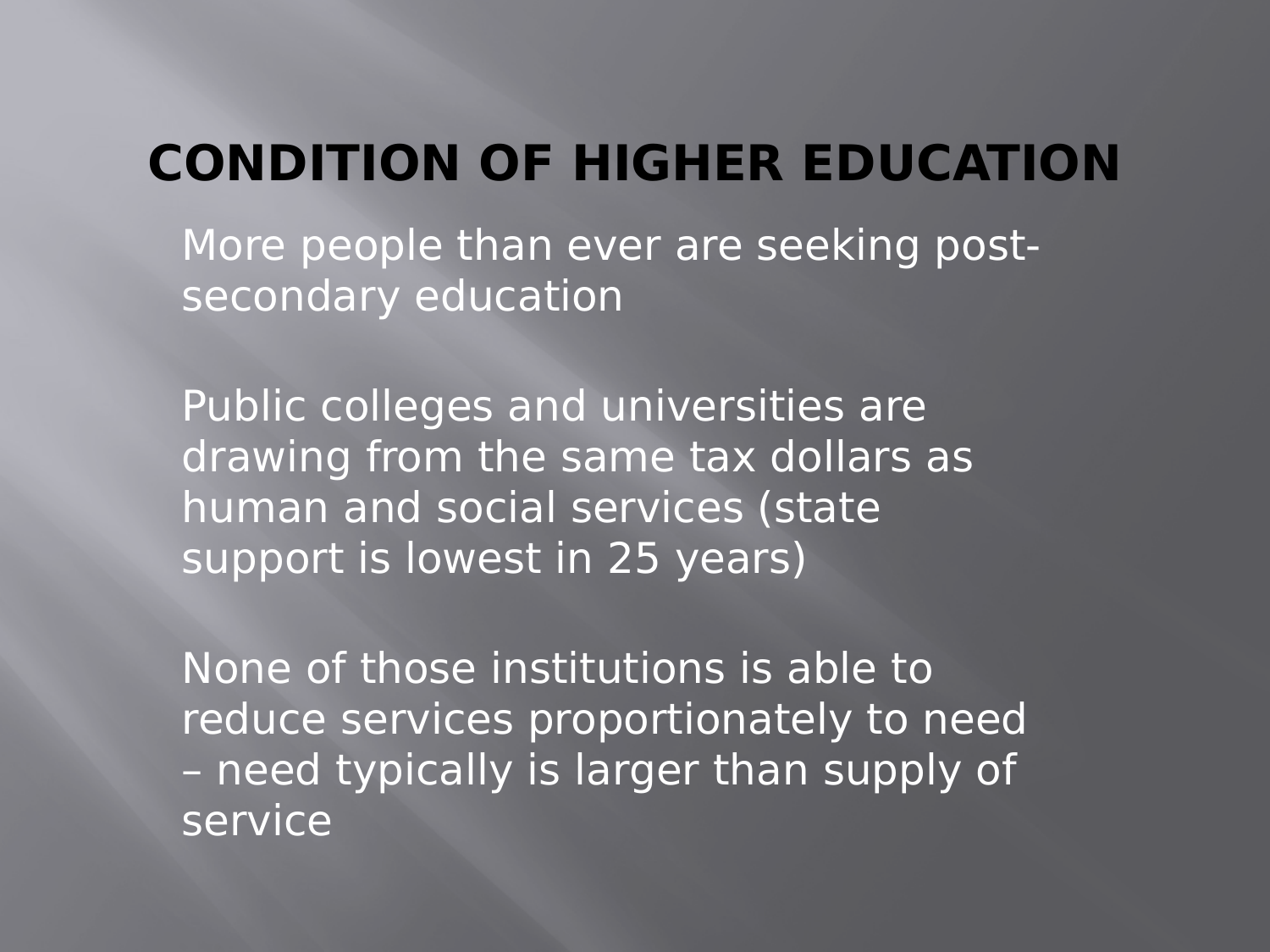

# Condition of Higher Education
More people than ever are seeking post-secondary education
Public colleges and universities are drawing from the same tax dollars as human and social services (state support is lowest in 25 years)
None of those institutions is able to reduce services proportionately to need – need typically is larger than supply of service